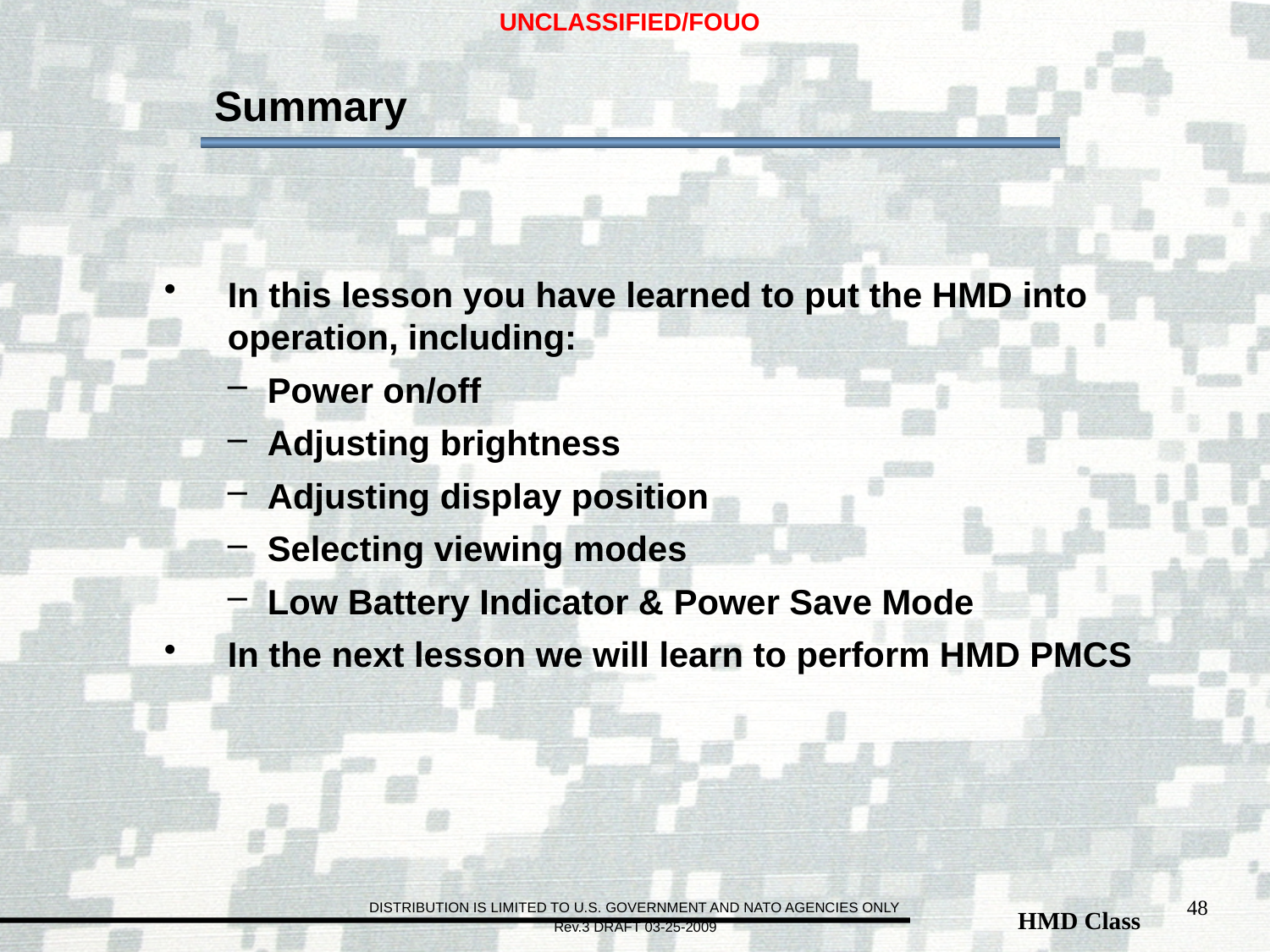

Summary
In this lesson you have learned to put the HMD into operation, including:
Power on/off
Adjusting brightness
Adjusting display position
Selecting viewing modes
Low Battery Indicator & Power Save Mode
In the next lesson we will learn to perform HMD PMCS